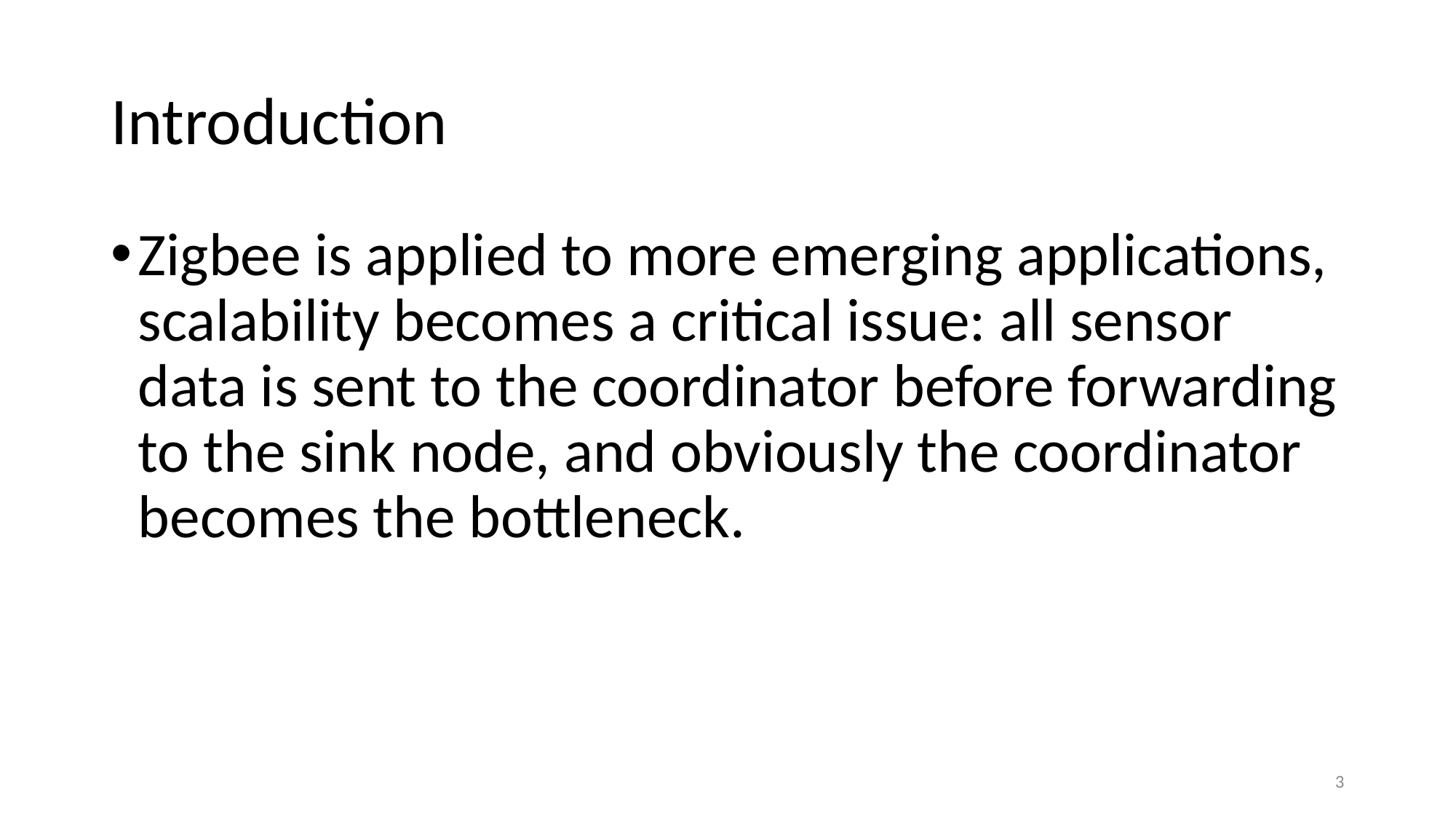

# Introduction
Zigbee is applied to more emerging applications, scalability becomes a critical issue: all sensor data is sent to the coordinator before forwarding to the sink node, and obviously the coordinator becomes the bottleneck.

3